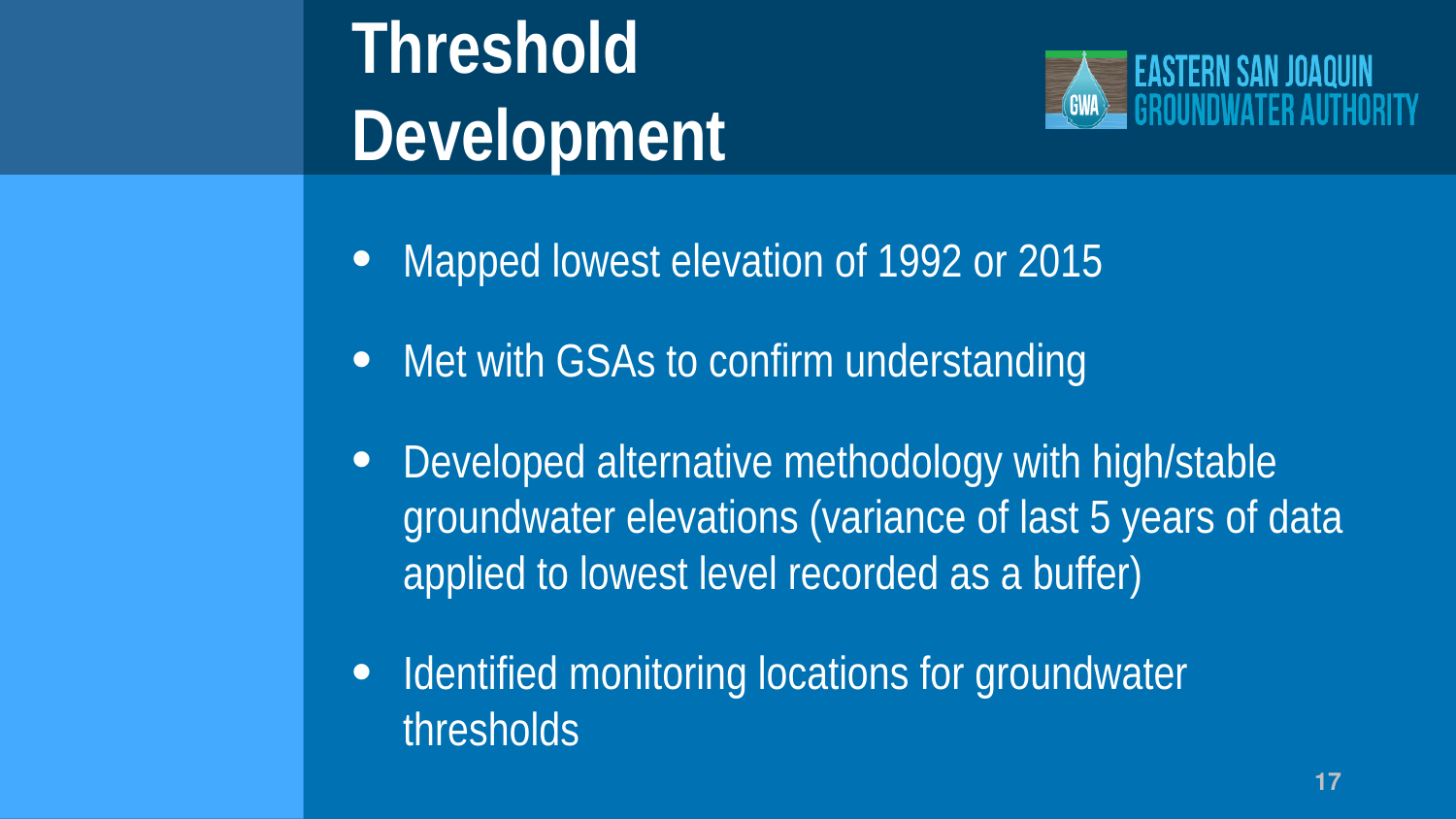

# Threshold Development
Mapped lowest elevation of 1992 or 2015
Met with GSAs to confirm understanding
Developed alternative methodology with high/stable groundwater elevations (variance of last 5 years of data applied to lowest level recorded as a buffer)
Identified monitoring locations for groundwater thresholds

17